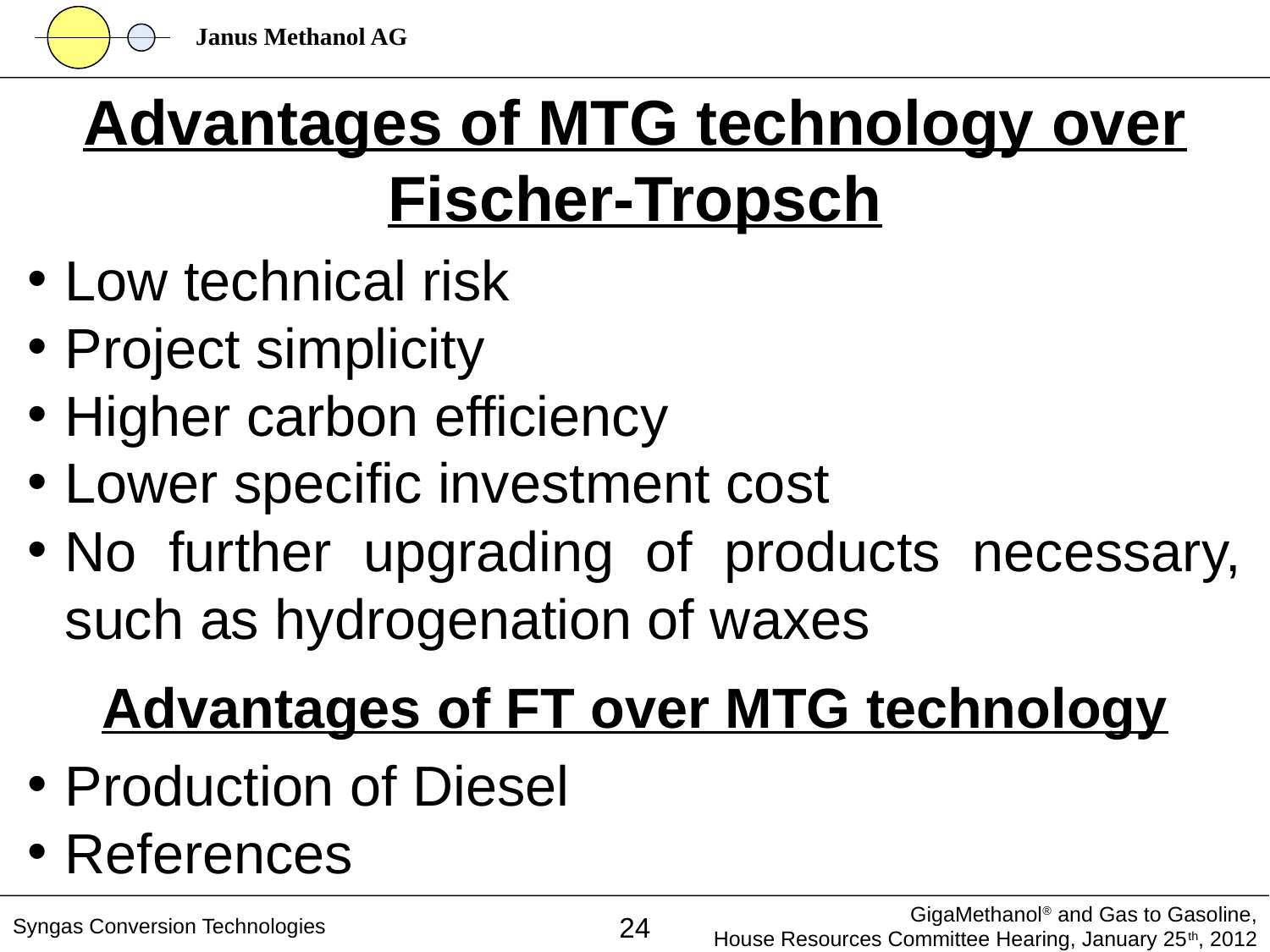

Advantages of MTG technology over Fischer-Tropsch
Low technical risk
Project simplicity
Higher carbon efficiency
Lower specific investment cost
No further upgrading of products necessary, such as hydrogenation of waxes
Advantages of FT over MTG technology
Production of Diesel
References
*
Syngas Conversion Technologies
24